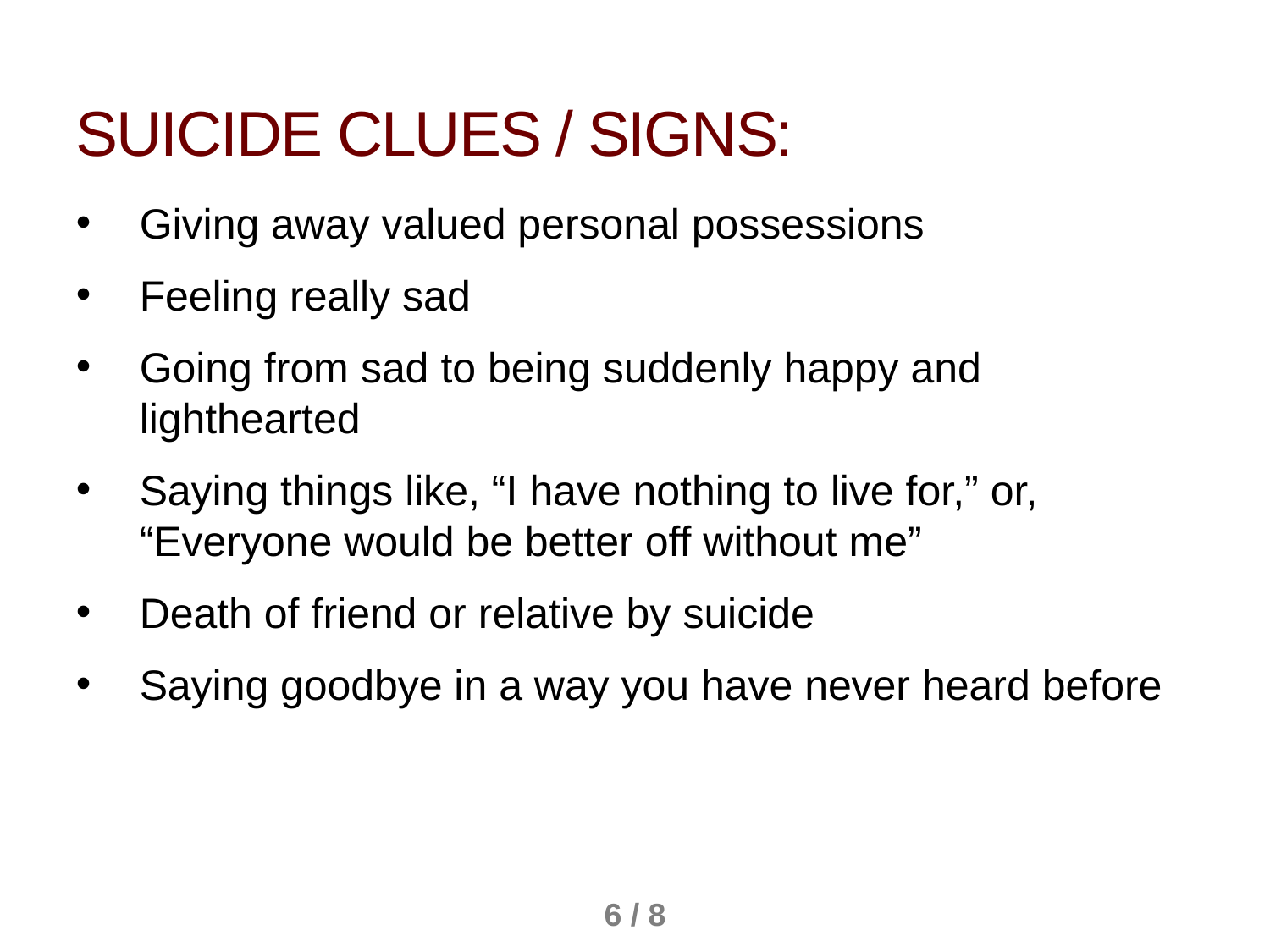

Suicide clues / signs:
Giving away valued personal possessions
Feeling really sad
Going from sad to being suddenly happy and lighthearted
Saying things like, “I have nothing to live for,” or, “Everyone would be better off without me”
Death of friend or relative by suicide
Saying goodbye in a way you have never heard before
6 / 8